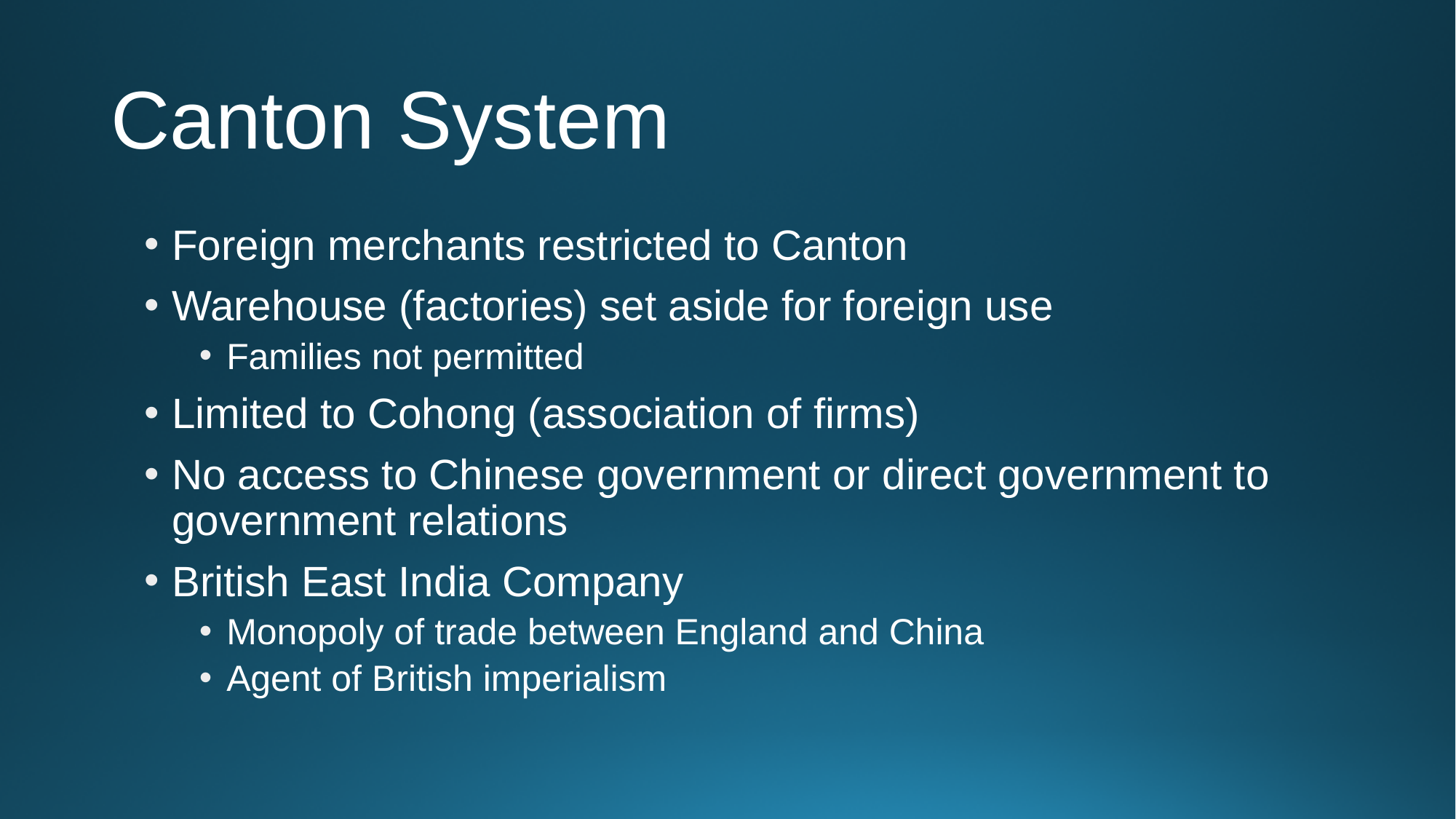

# Canton System
Foreign merchants restricted to Canton
Warehouse (factories) set aside for foreign use
Families not permitted
Limited to Cohong (association of firms)
No access to Chinese government or direct government to government relations
British East India Company
Monopoly of trade between England and China
Agent of British imperialism